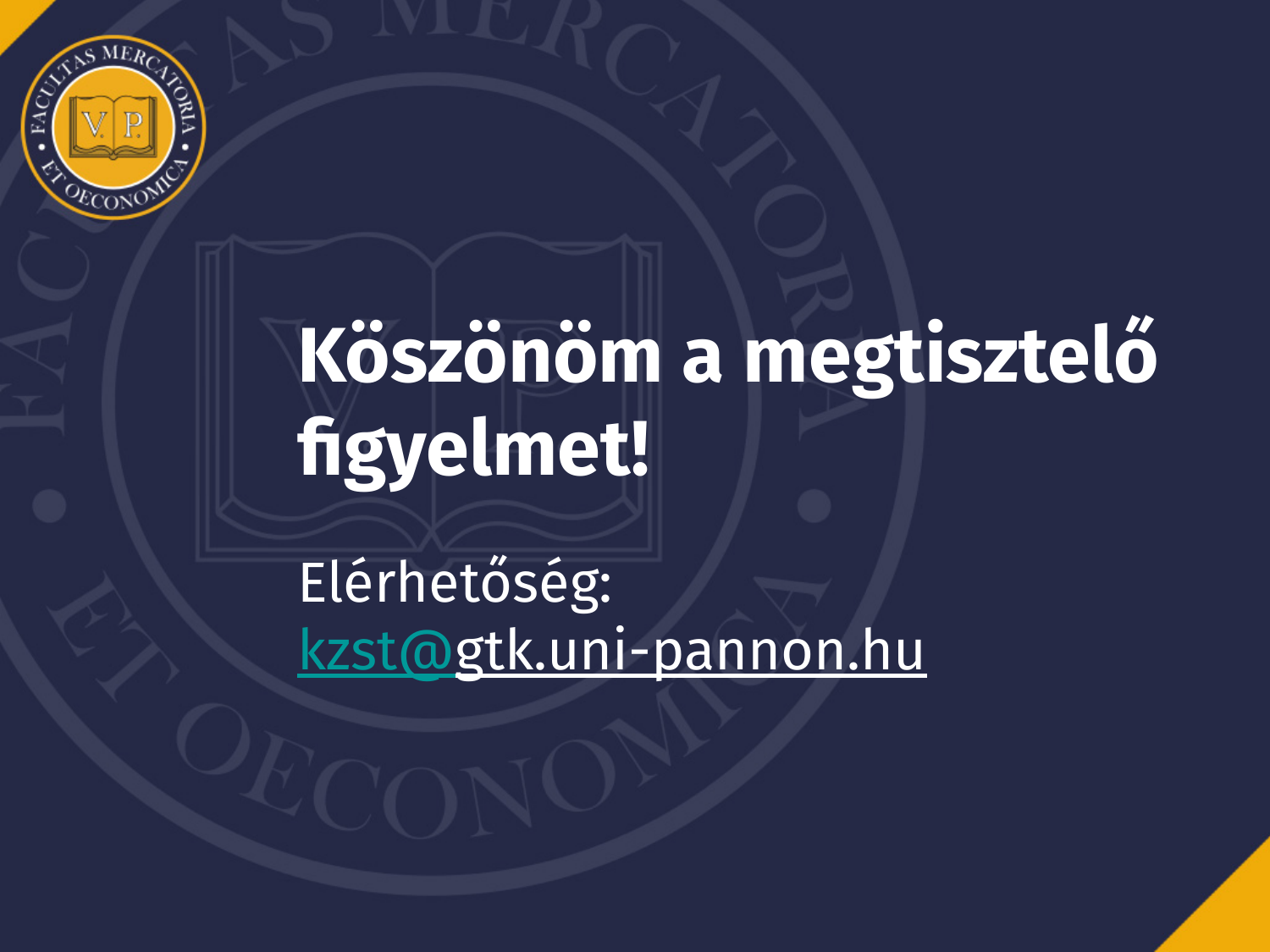

# Köszönöm a megtisztelő figyelmet!
Elérhetőség:
kzst@gtk.uni-pannon.hu